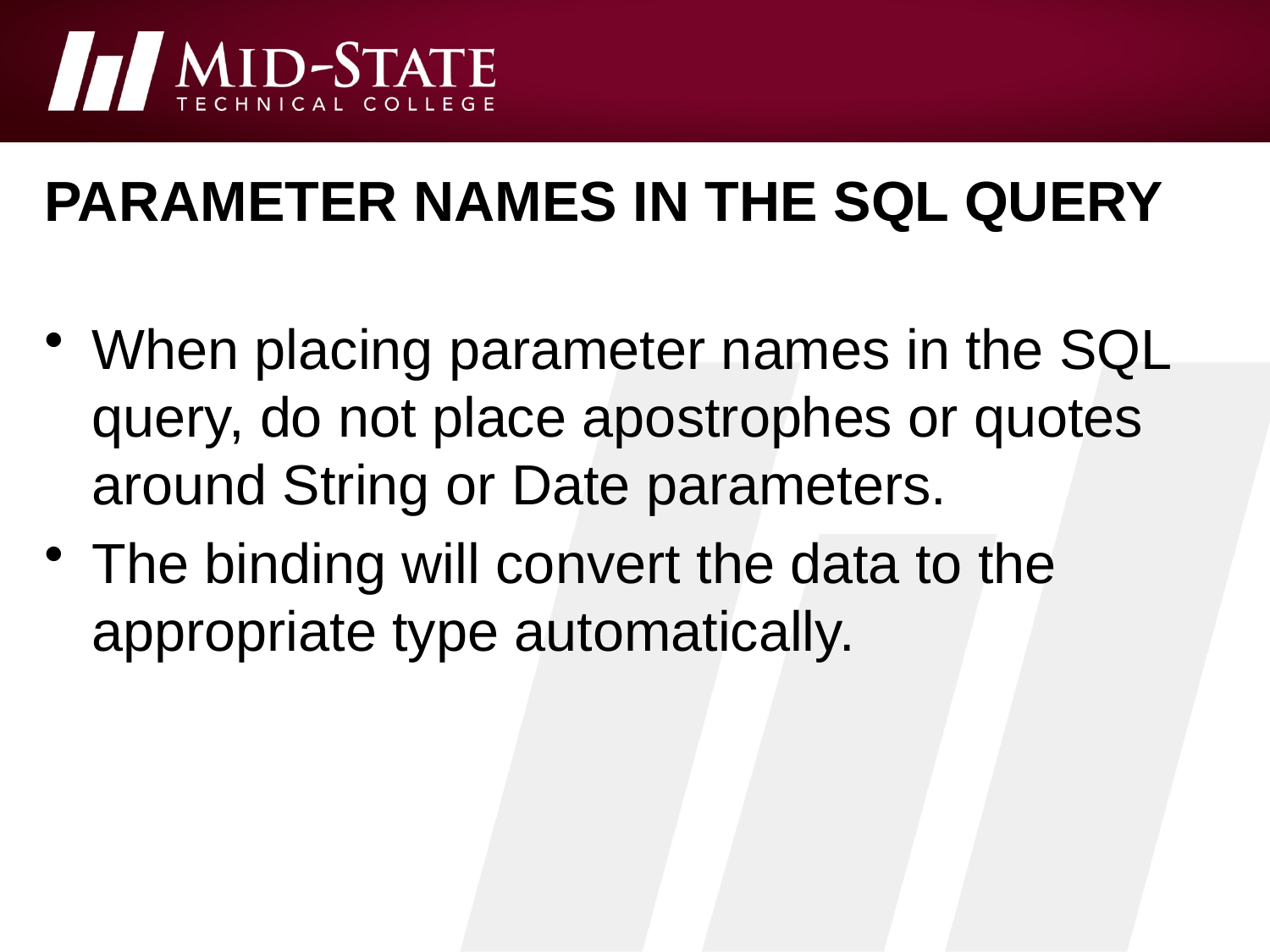

# Parameter names in the sql query
When placing parameter names in the SQL query, do not place apostrophes or quotes around String or Date parameters.
The binding will convert the data to the appropriate type automatically.